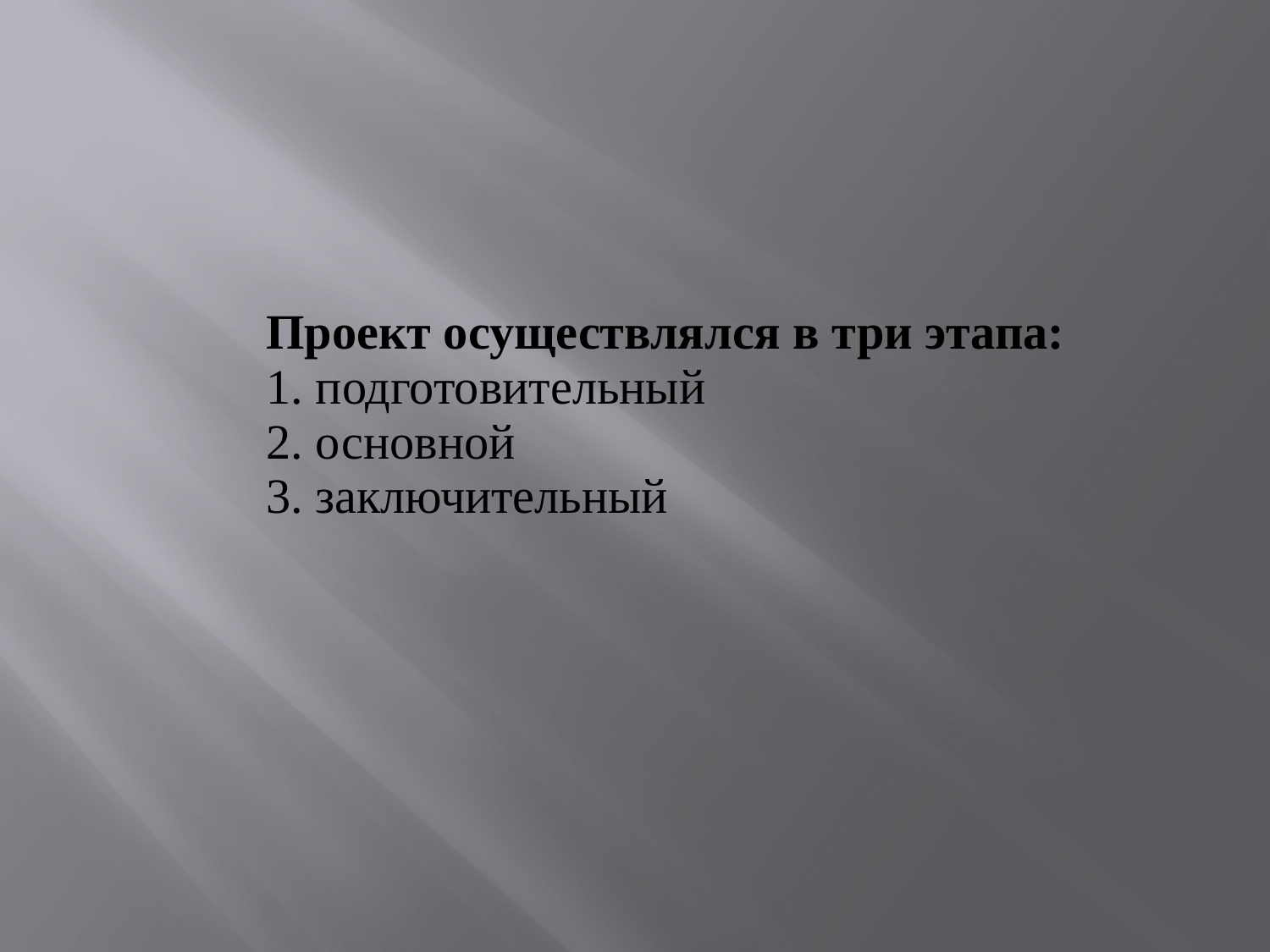

# Проект осуществлялся в три этапа: 1. подготовительный 2. основной 3. заключительный